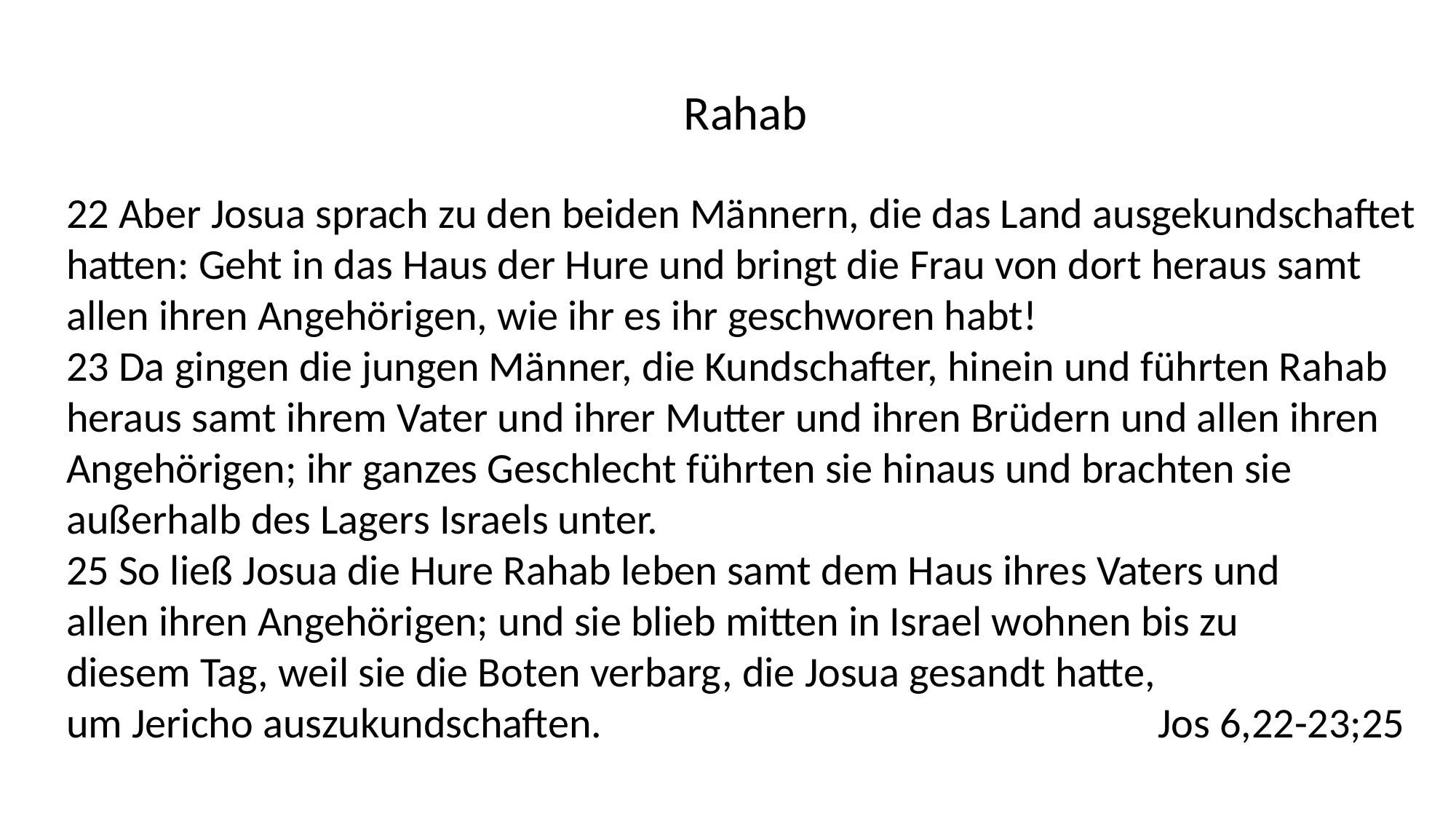

Rahab
22 Aber Josua sprach zu den beiden Männern, die das Land ausgekundschaftet
hatten: Geht in das Haus der Hure und bringt die Frau von dort heraus samt
allen ihren Angehörigen, wie ihr es ihr geschworen habt!
23 Da gingen die jungen Männer, die Kundschafter, hinein und führten Rahab
heraus samt ihrem Vater und ihrer Mutter und ihren Brüdern und allen ihren
Angehörigen; ihr ganzes Geschlecht führten sie hinaus und brachten sie
außerhalb des Lagers Israels unter.
25 So ließ Josua die Hure Rahab leben samt dem Haus ihres Vaters und
allen ihren Angehörigen; und sie blieb mitten in Israel wohnen bis zu
diesem Tag, weil sie die Boten verbarg, die Josua gesandt hatte,
um Jericho auszukundschaften.						Jos 6,22-23;25